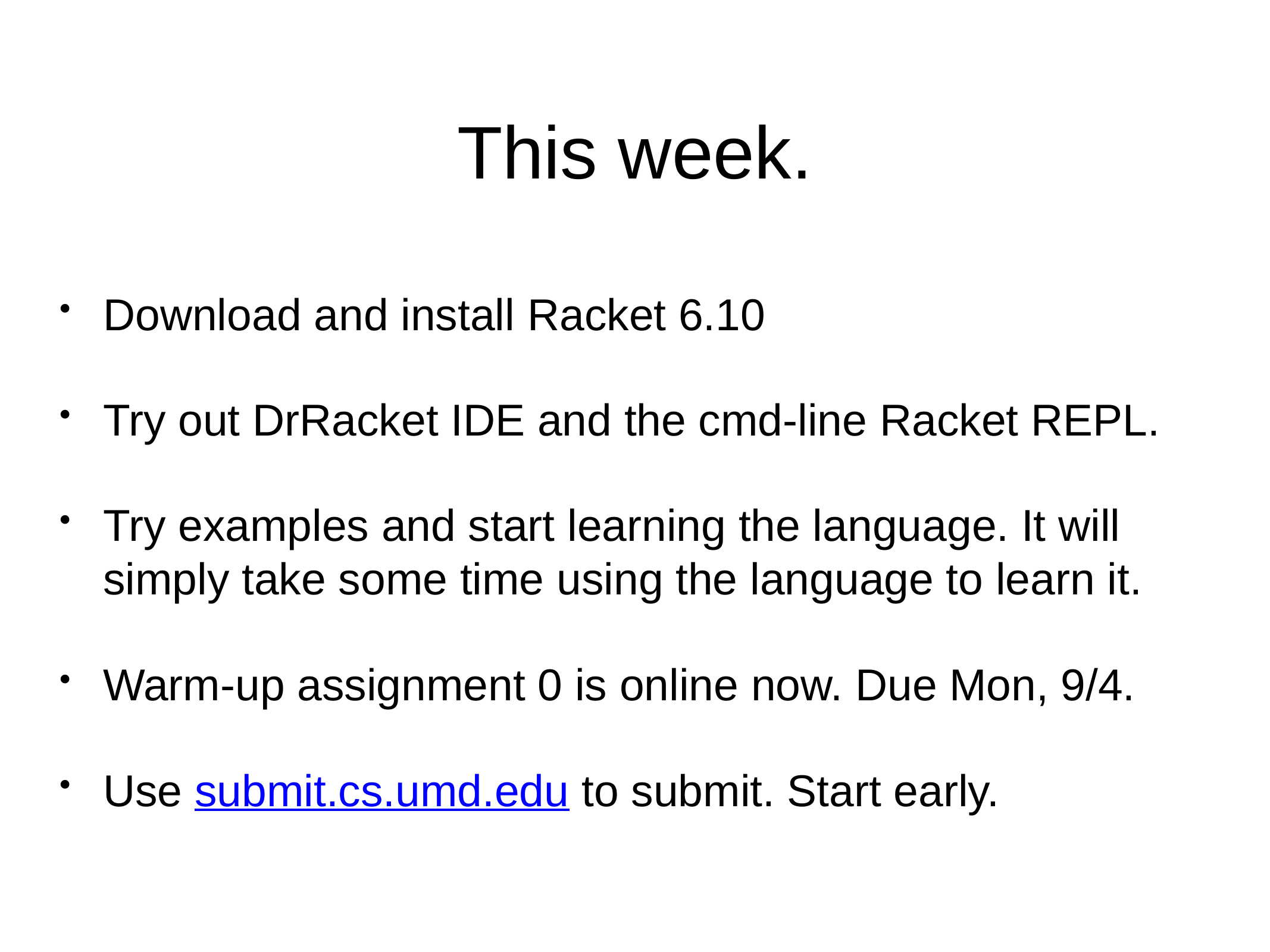

# This week.
Download and install Racket 6.10
Try out DrRacket IDE and the cmd-line Racket REPL.
Try examples and start learning the language. It will simply take some time using the language to learn it.
Warm-up assignment 0 is online now. Due Mon, 9/4.
Use submit.cs.umd.edu to submit. Start early.